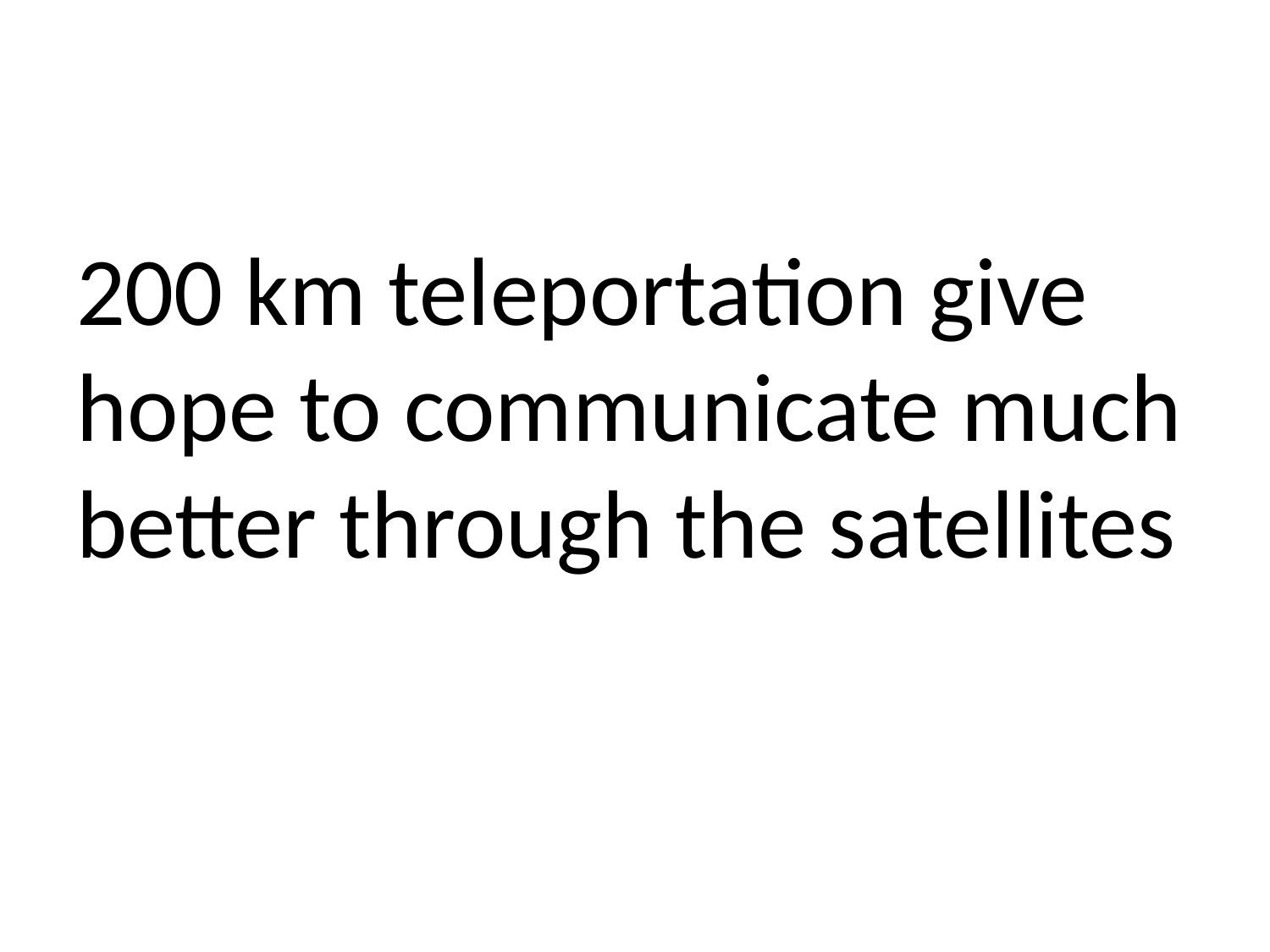

200 km teleportation give hope to communicate much better through the satellites